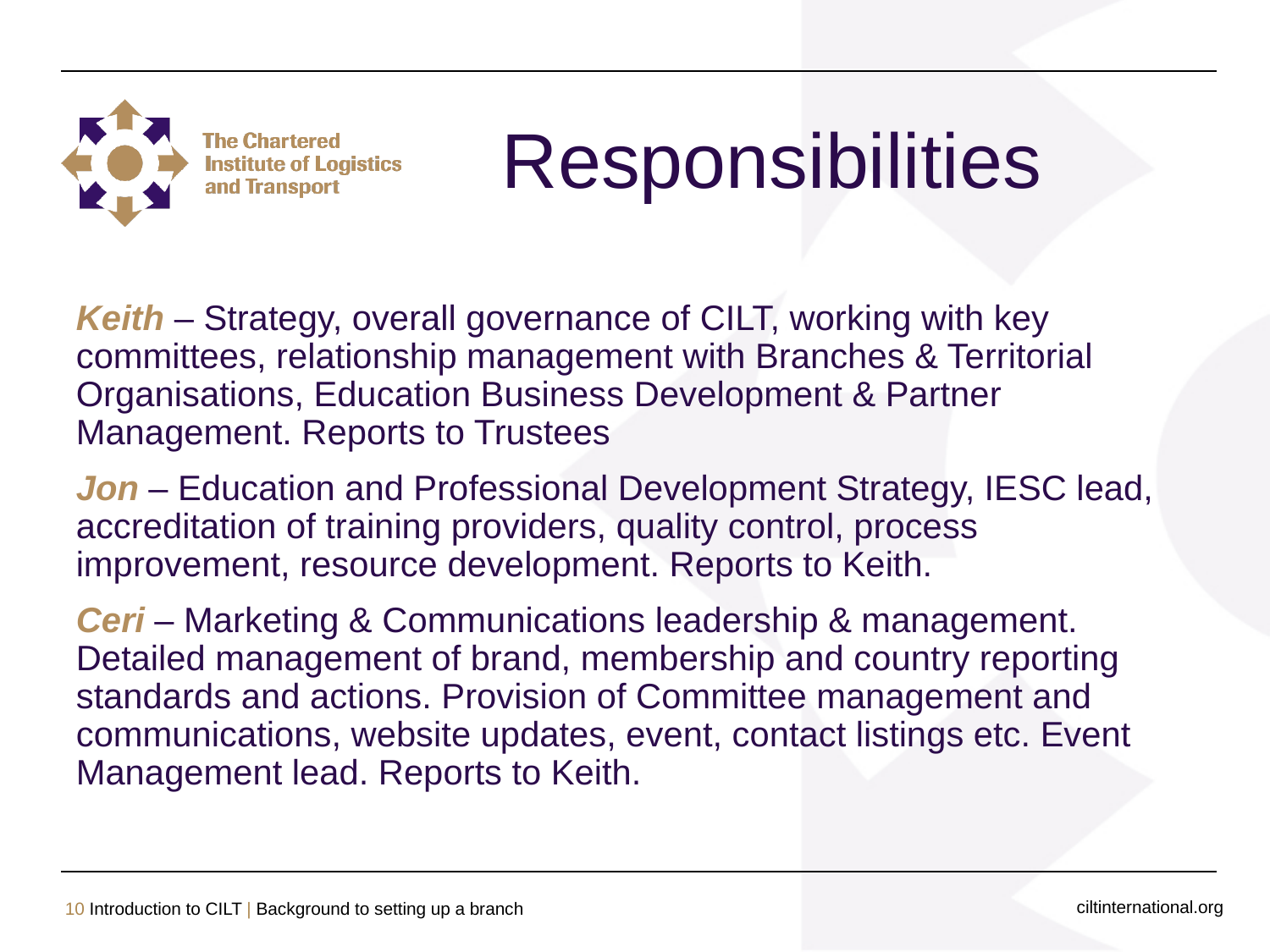

Responsibilities

Keith – Strategy, overall governance of CILT, working with key committees, relationship management with Branches & Territorial Organisations, Education Business Development & Partner Management. Reports to Trustees
Jon – Education and Professional Development Strategy, IESC lead, accreditation of training providers, quality control, process improvement, resource development. Reports to Keith.
Ceri – Marketing & Communications leadership & management. Detailed management of brand, membership and country reporting standards and actions. Provision of Committee management and communications, website updates, event, contact listings etc. Event Management lead. Reports to Keith.